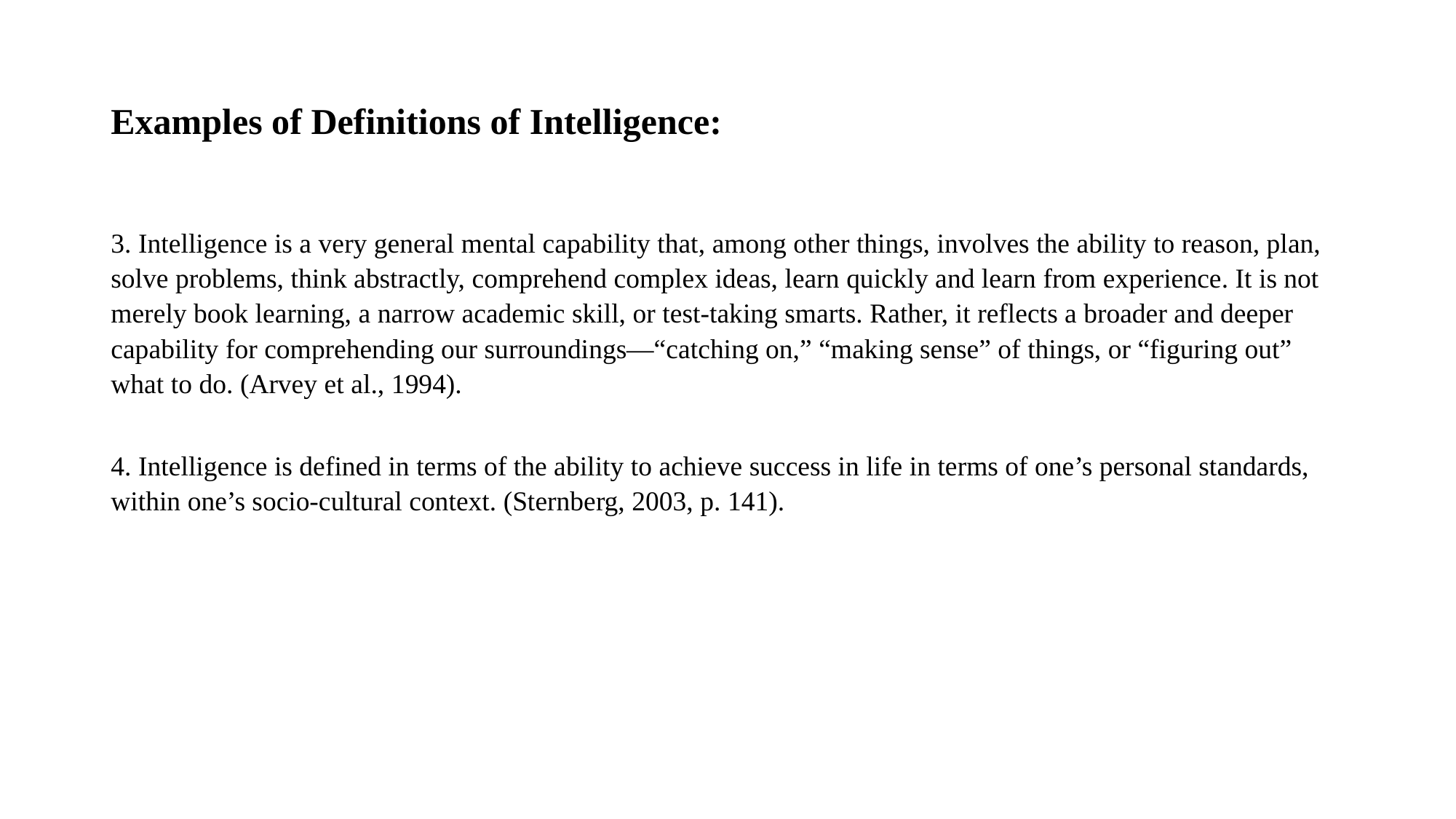

# Examples of Definitions of Intelligence:
3. Intelligence is a very general mental capability that, among other things, involves the ability to reason, plan, solve problems, think abstractly, comprehend complex ideas, learn quickly and learn from experience. It is not merely book learning, a narrow academic skill, or test-taking smarts. Rather, it reflects a broader and deeper capability for comprehending our surroundings—“catching on,” “making sense” of things, or “figuring out” what to do. (Arvey et al., 1994).

4. Intelligence is defined in terms of the ability to achieve success in life in terms of one’s personal standards, within one’s socio-cultural context. (Sternberg, 2003, p. 141).